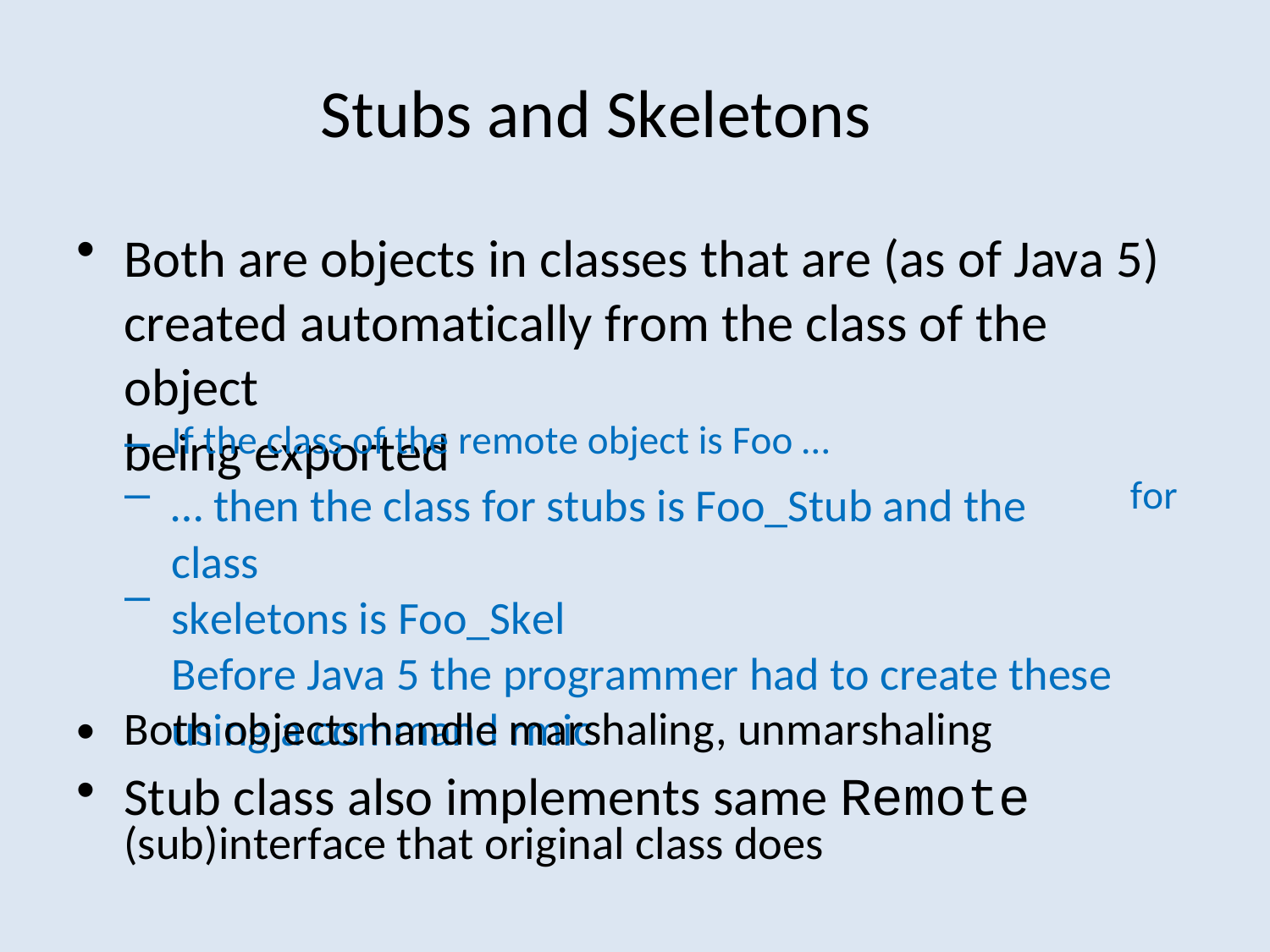

Stubs and Skeletons
Both are objects in classes that are (as of Java 5)
created automatically from the class of the object
being exported
•
–
–
If the class of the remote object is Foo …
… then the class for stubs is Foo_Stub and the class
skeletons is Foo_Skel
Before Java 5 the programmer had to create these
using a command rmic
for
–
•
•
Both objects handle marshaling, unmarshaling
Stub class also implements same Remote
(sub)interface that original class does